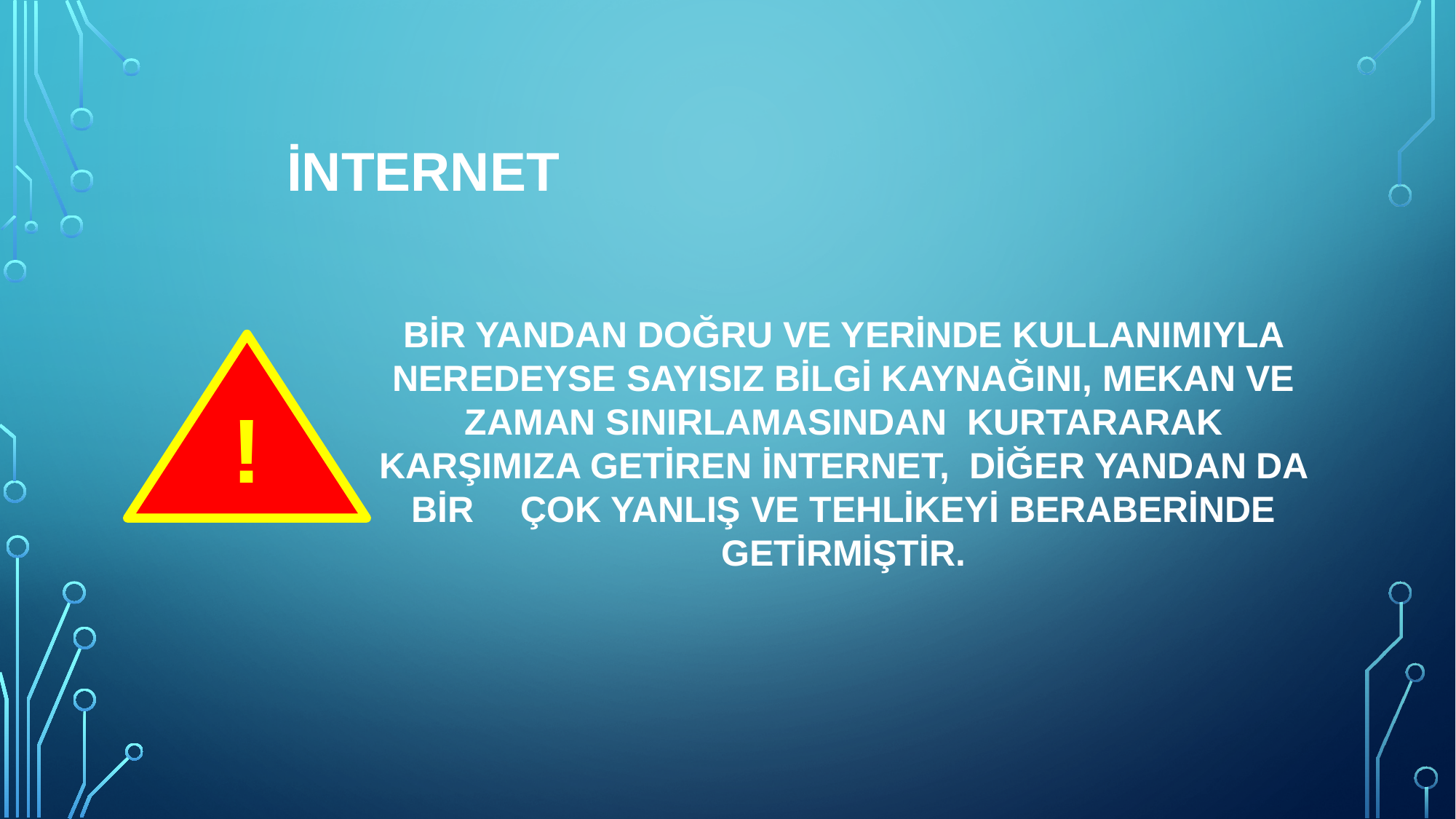

İNTERNET
BİR YANDAN DOĞRU VE YERİNDE KULLANIMIYLA NEREDEYSE SAYISIZ BİLGİ KAYNAĞINI, MEKAN VE ZAMAN SINIRLAMASINDAN  KURTARARAK KARŞIMIZA GETİREN İNTERNET,  DİĞER YANDAN DA BİR 	ÇOK YANLIŞ VE TEHLİKEYİ BERABERİNDE GETİRMİŞTİR.

!